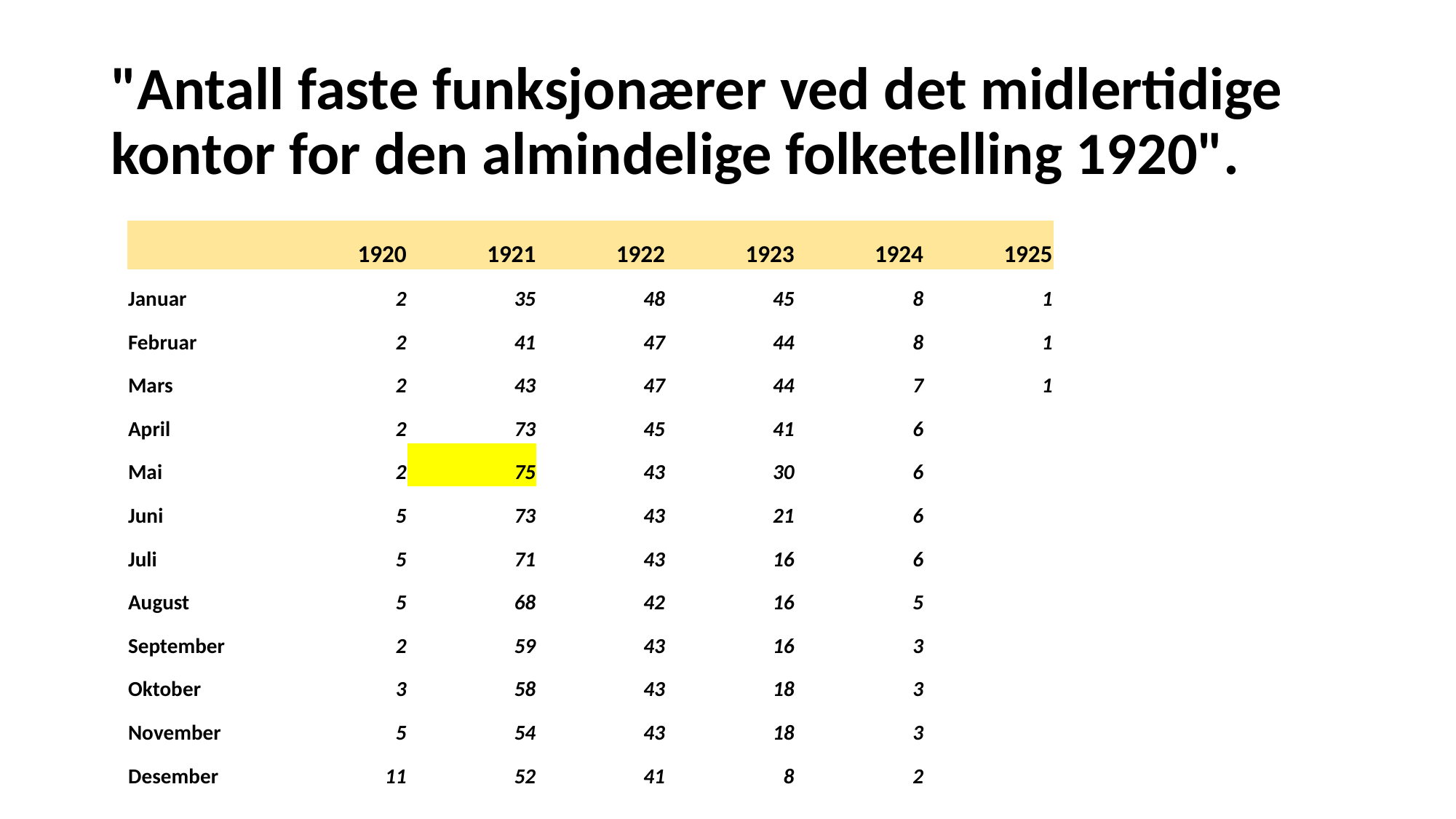

# "Antall faste funksjonærer ved det midlertidige kontor for den almindelige folketelling 1920".
|  | 1920 | 1921 | 1922 | 1923 | 1924 | 1925 |
| --- | --- | --- | --- | --- | --- | --- |
| Januar | 2 | 35 | 48 | 45 | 8 | 1 |
| Februar | 2 | 41 | 47 | 44 | 8 | 1 |
| Mars | 2 | 43 | 47 | 44 | 7 | 1 |
| April | 2 | 73 | 45 | 41 | 6 |  |
| Mai | 2 | 75 | 43 | 30 | 6 |  |
| Juni | 5 | 73 | 43 | 21 | 6 |  |
| Juli | 5 | 71 | 43 | 16 | 6 |  |
| August | 5 | 68 | 42 | 16 | 5 |  |
| September | 2 | 59 | 43 | 16 | 3 |  |
| Oktober | 3 | 58 | 43 | 18 | 3 |  |
| November | 5 | 54 | 43 | 18 | 3 |  |
| Desember | 11 | 52 | 41 | 8 | 2 |  |